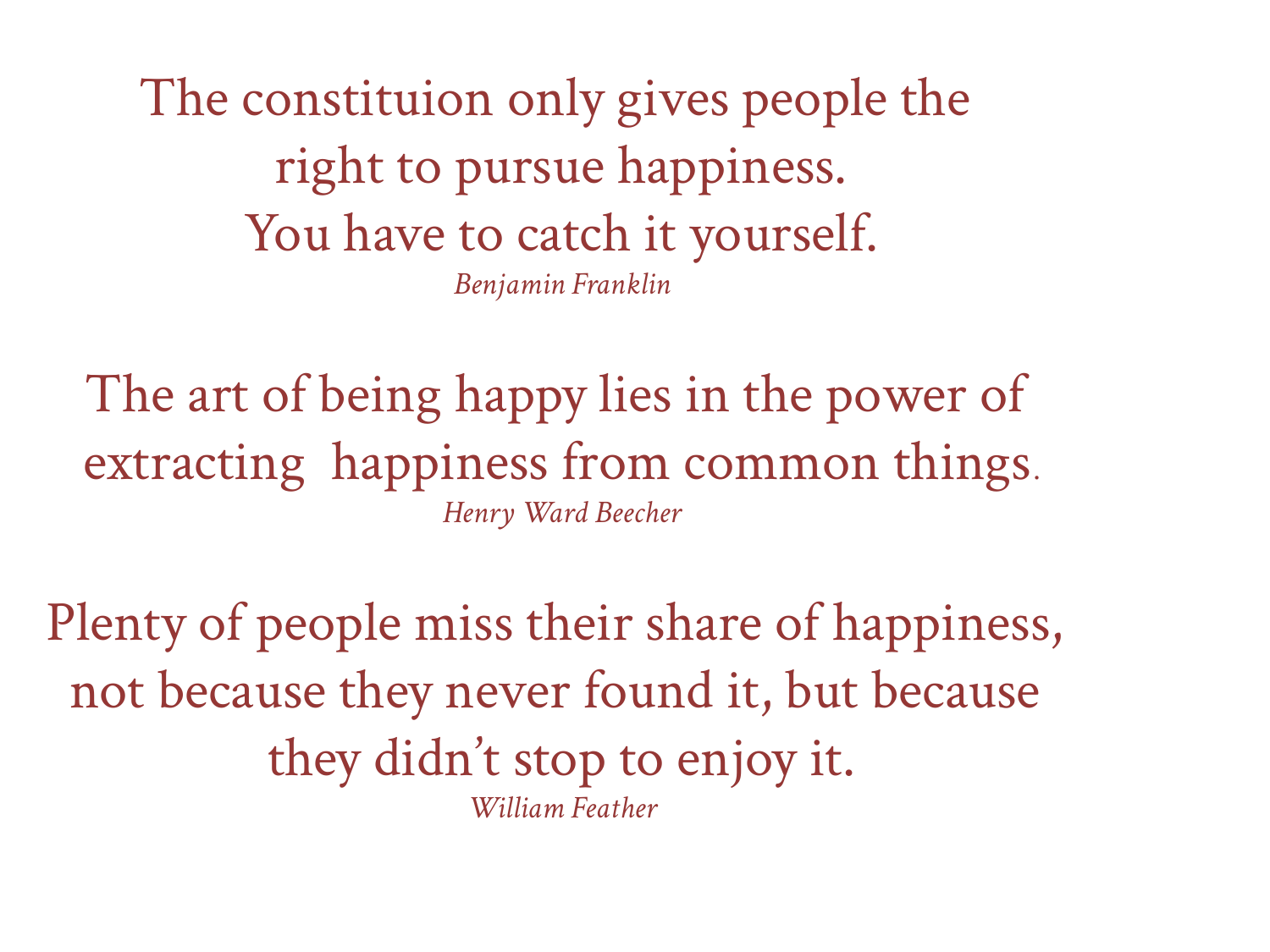

The constituion only gives people the
right to pursue happiness.
You have to catch it yourself.
Benjamin Franklin

The art of being happy lies in the power of
extracting  happiness from common things.
Henry Ward Beecher

Plenty of people miss their share of happiness,
not because they never found it, but because
they didn’t stop to enjoy it.
William Feather